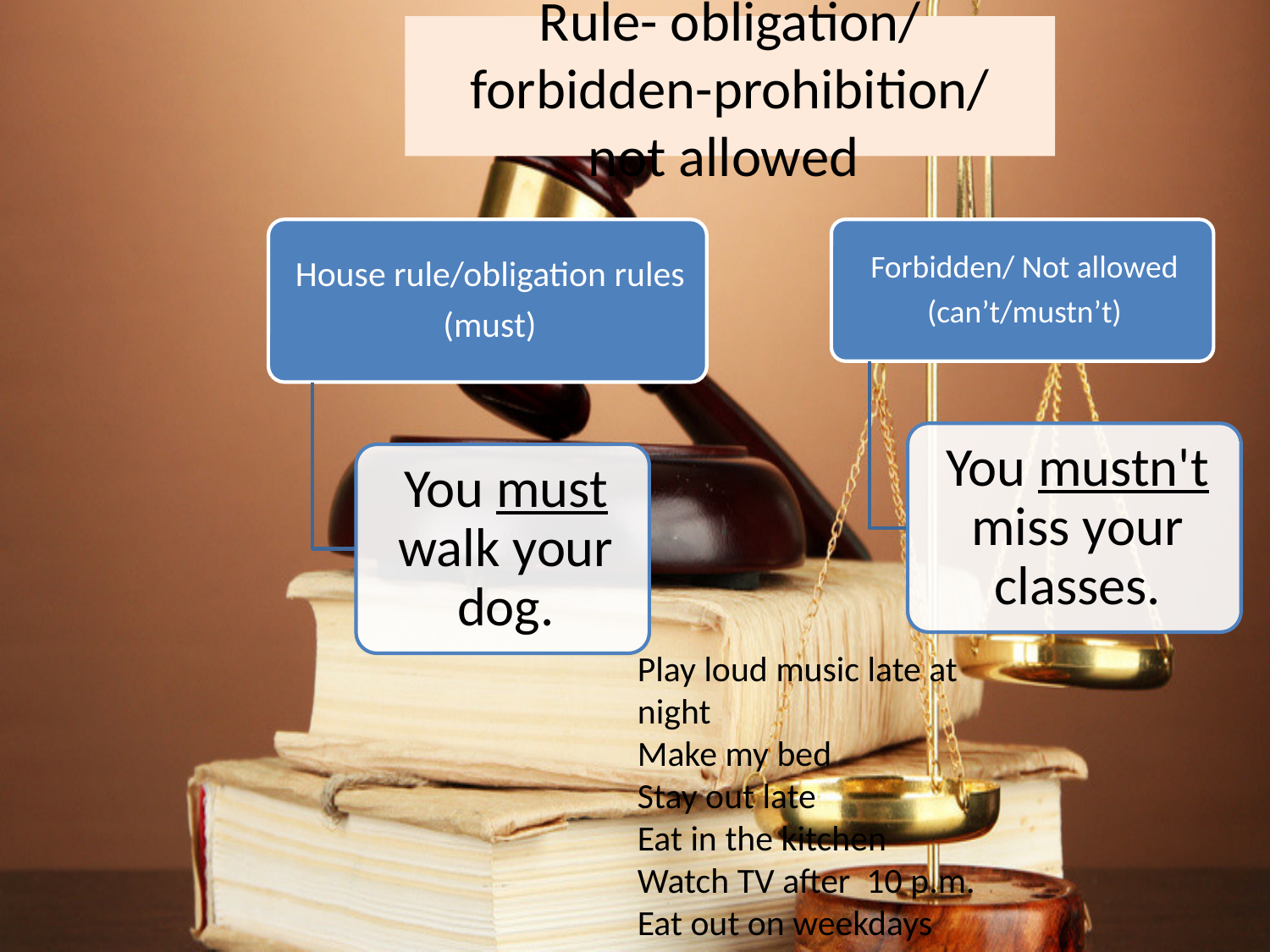

# Rule- obligation/ forbidden-prohibition/ not allowed
House rule/obligation rules
(must)
You must walk your dog.
Forbidden/ Not allowed
(can’t/mustn’t)
You mustn't miss your classes.
Play loud music late at night
Make my bed
Stay out late
Eat in the kitchen
Watch TV after  10 p.m.
Eat out on weekdays